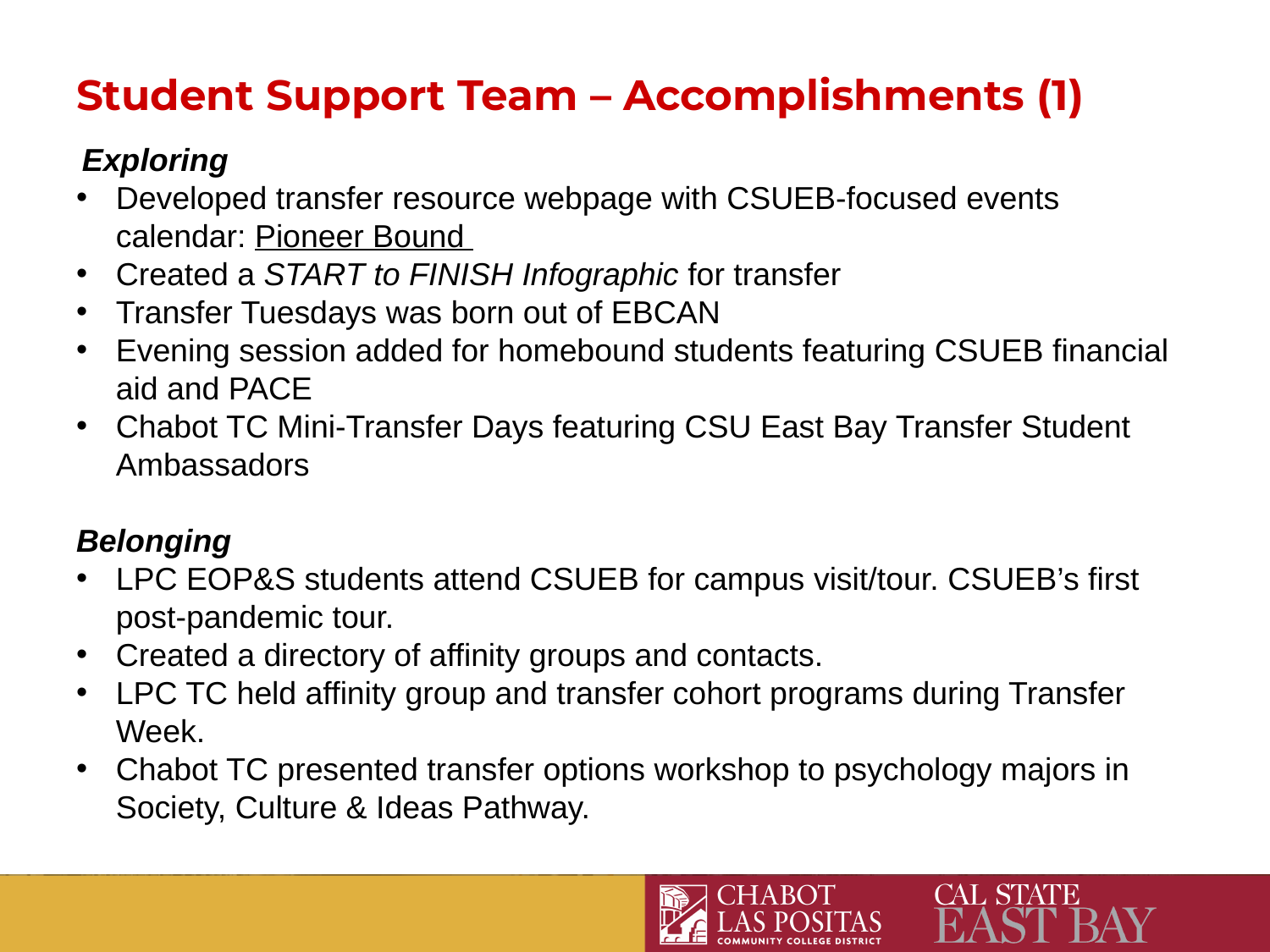

Student Support Team – Accomplishments (1)
Exploring
Developed transfer resource webpage with CSUEB-focused events calendar: Pioneer Bound
Created a START to FINISH Infographic for transfer
Transfer Tuesdays was born out of EBCAN
Evening session added for homebound students featuring CSUEB financial aid and PACE
Chabot TC Mini-Transfer Days featuring CSU East Bay Transfer Student Ambassadors

Belonging
LPC EOP&S students attend CSUEB for campus visit/tour. CSUEB’s first post-pandemic tour.
Created a directory of affinity groups and contacts.
LPC TC held affinity group and transfer cohort programs during Transfer Week.
Chabot TC presented transfer options workshop to psychology majors in Society, Culture & Ideas Pathway.